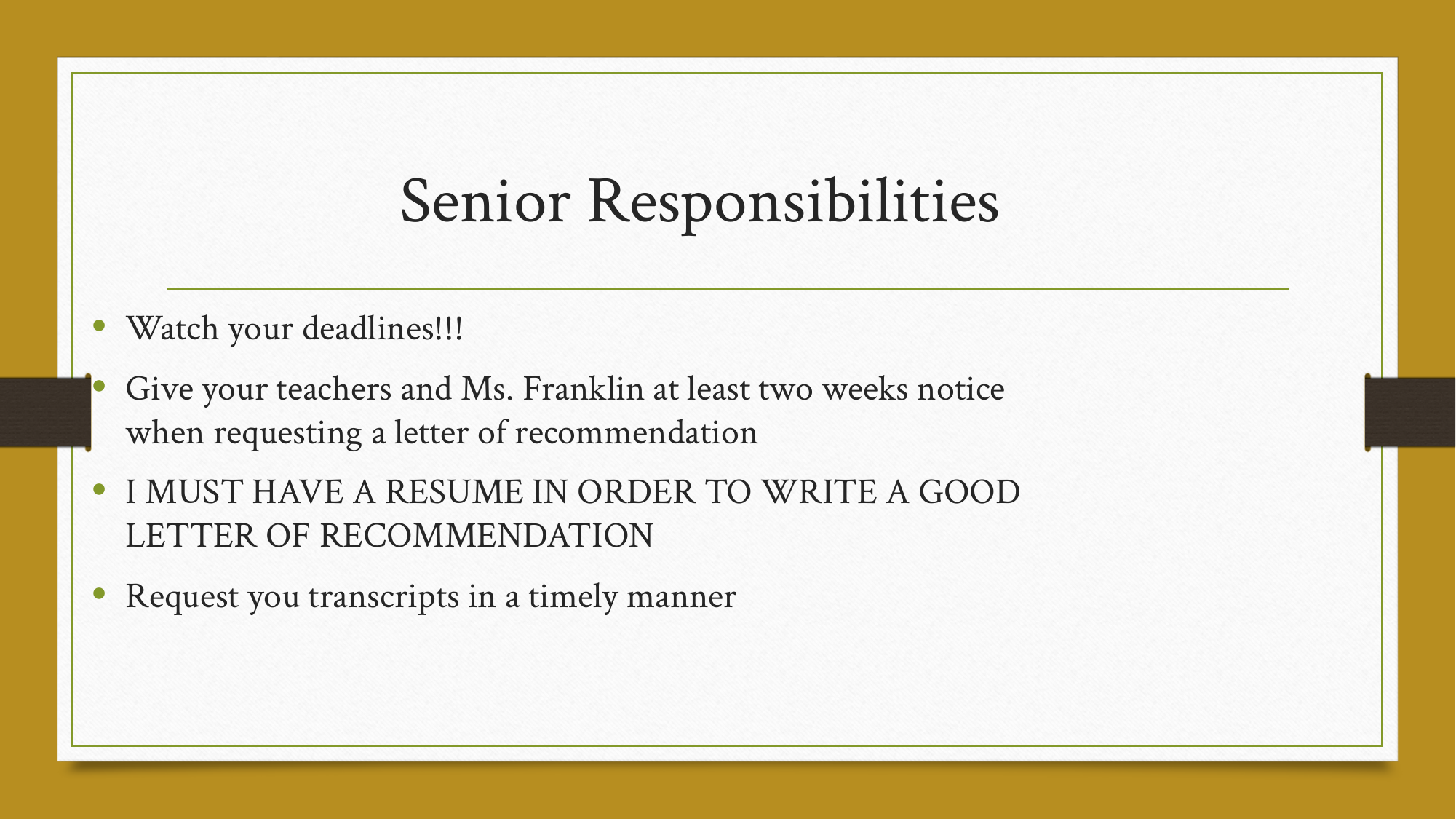

# Senior Responsibilities
Watch your deadlines!!!
Give your teachers and Ms. Franklin at least two weeks notice when requesting a letter of recommendation
I MUST HAVE A RESUME IN ORDER TO WRITE A GOOD LETTER OF RECOMMENDATION
Request you transcripts in a timely manner